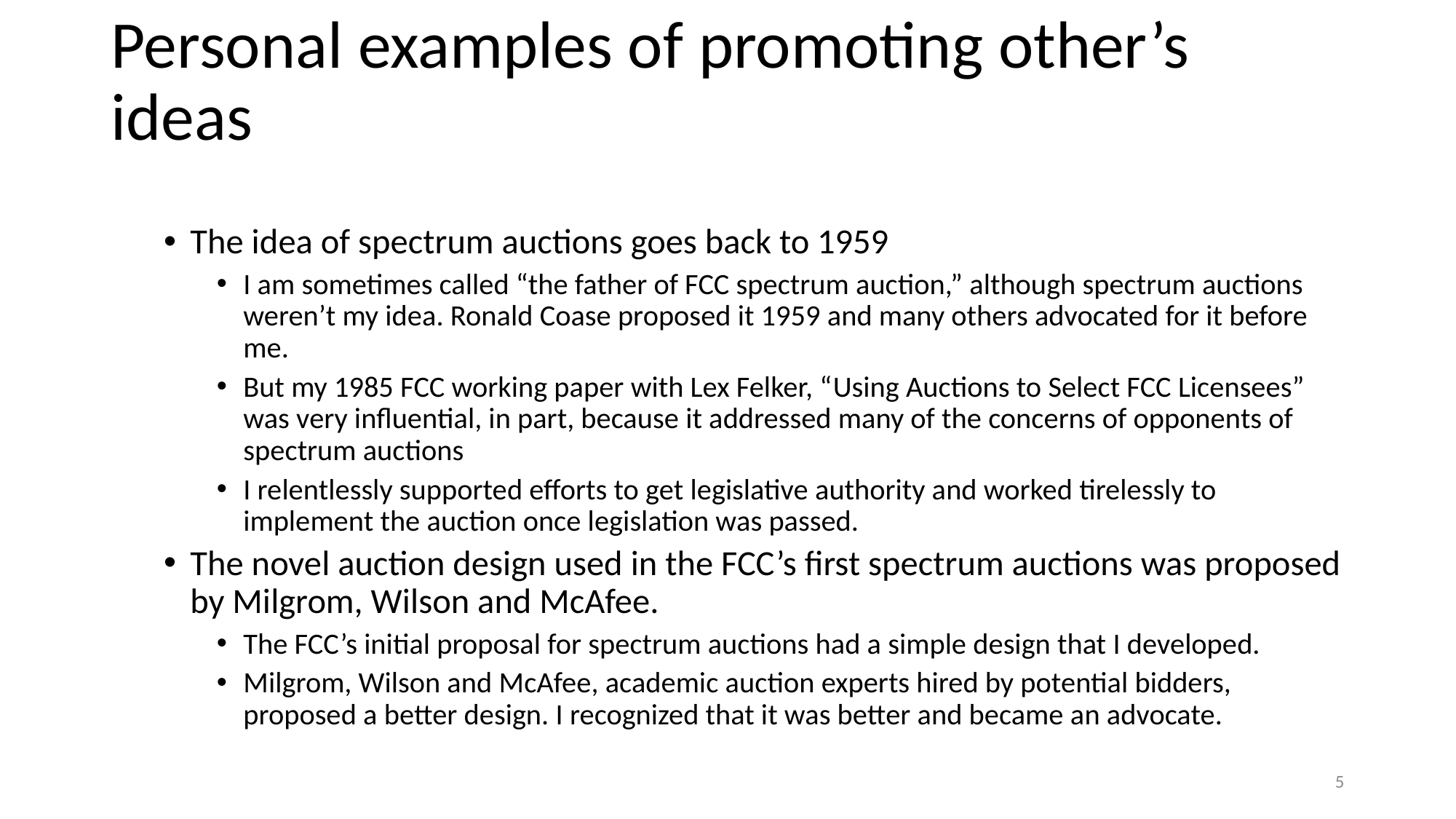

# Personal examples of promoting other’s ideas
The idea of spectrum auctions goes back to 1959
I am sometimes called “the father of FCC spectrum auction,” although spectrum auctions weren’t my idea. Ronald Coase proposed it 1959 and many others advocated for it before me.
But my 1985 FCC working paper with Lex Felker, “Using Auctions to Select FCC Licensees” was very influential, in part, because it addressed many of the concerns of opponents of spectrum auctions
I relentlessly supported efforts to get legislative authority and worked tirelessly to implement the auction once legislation was passed.
The novel auction design used in the FCC’s first spectrum auctions was proposed by Milgrom, Wilson and McAfee.
The FCC’s initial proposal for spectrum auctions had a simple design that I developed.
Milgrom, Wilson and McAfee, academic auction experts hired by potential bidders, proposed a better design. I recognized that it was better and became an advocate.

5